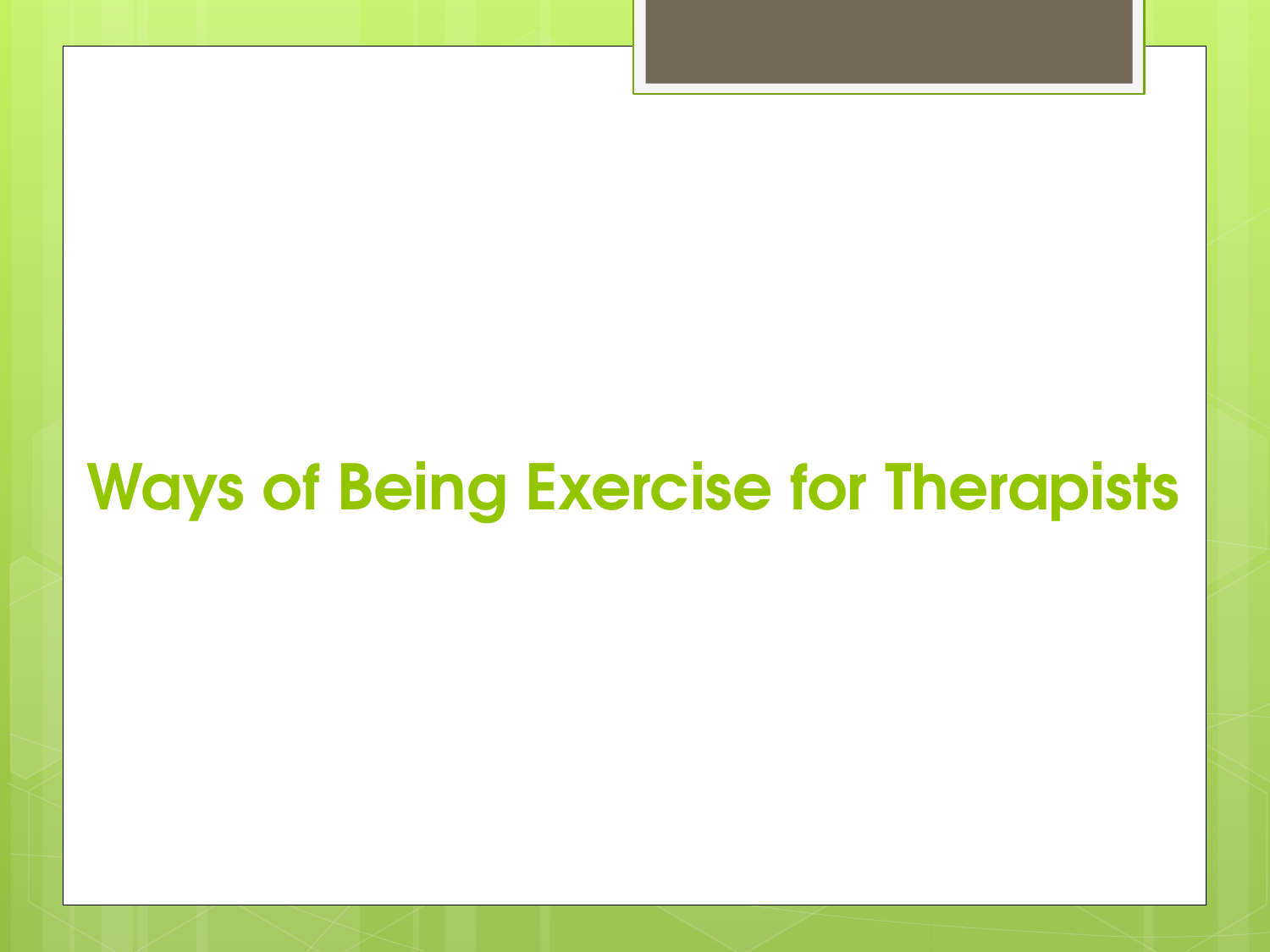

# Ways of Being Exercise for Therapists